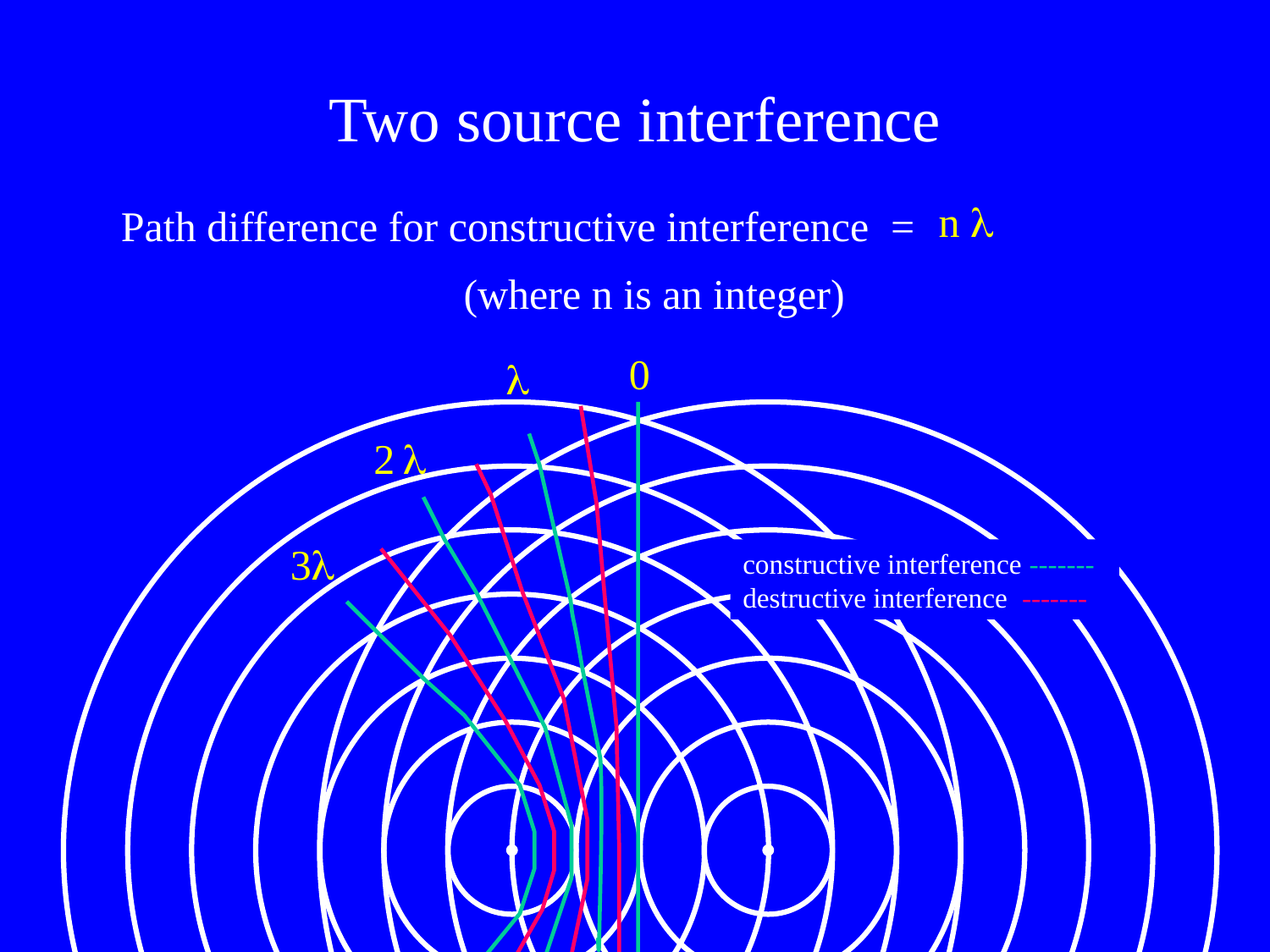

# Two source interference
n λ
Path difference for constructive interference  =
(where n is an integer)
0
λ

2 λ

3λ
constructive interference -------
destructive interference  -------